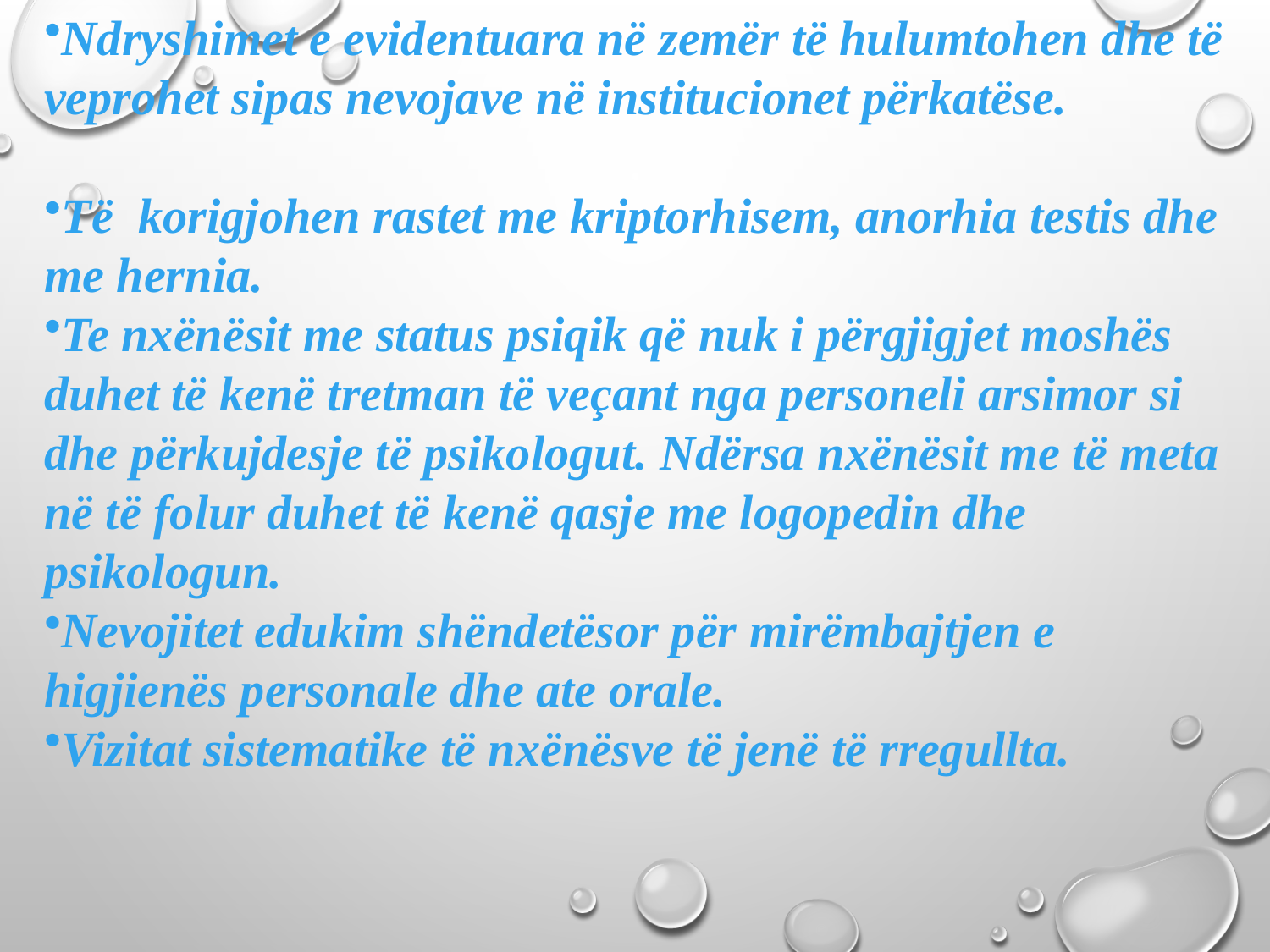

Ndryshimet e evidentuara në zemër të hulumtohen dhe të veprohet sipas nevojave në institucionet përkatëse.

Të  korigjohen rastet me kriptorhisem, anorhia testis dhe me hernia.
Te nxënësit me status psiqik që nuk i përgjigjet moshës duhet të kenë tretman të veçant nga personeli arsimor si dhe përkujdesje të psikologut. Ndërsa nxënësit me të meta në të folur duhet të kenë qasje me logopedin dhe psikologun.
Nevojitet edukim shëndetësor për mirëmbajtjen e higjienës personale dhe ate orale.
Vizitat sistematike të nxënësve të jenë të rregullta.